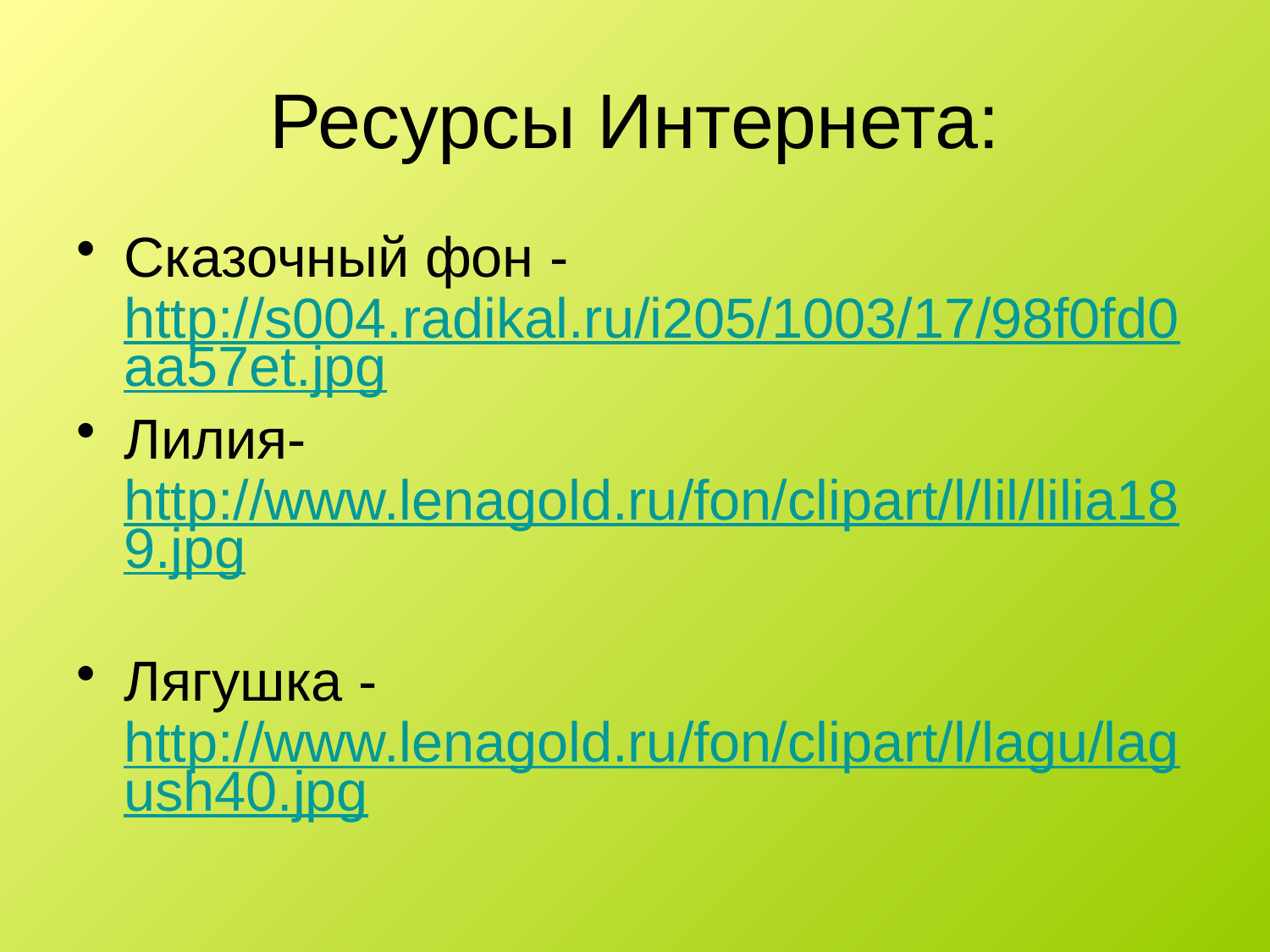

# Ресурсы Интернета:
Сказочный фон -http://s004.radikal.ru/i205/1003/17/98f0fd0aa57et.jpg
Лилия-  http://www.lenagold.ru/fon/clipart/l/lil/lilia189.jpg
Лягушка - http://www.lenagold.ru/fon/clipart/l/lagu/lagush40.jpg